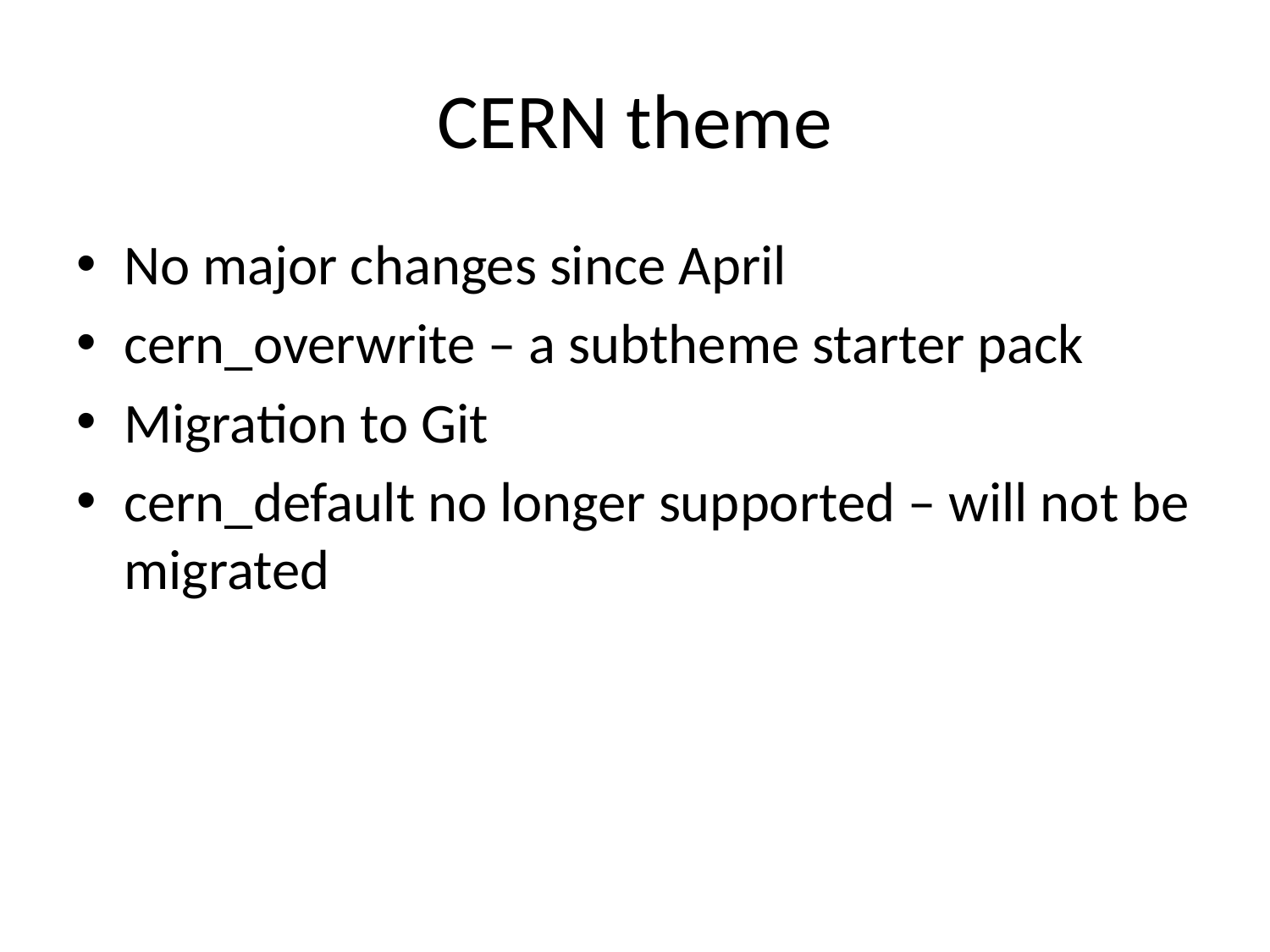

# CERN theme
No major changes since April
cern_overwrite – a subtheme starter pack
Migration to Git
cern_default no longer supported – will not be migrated